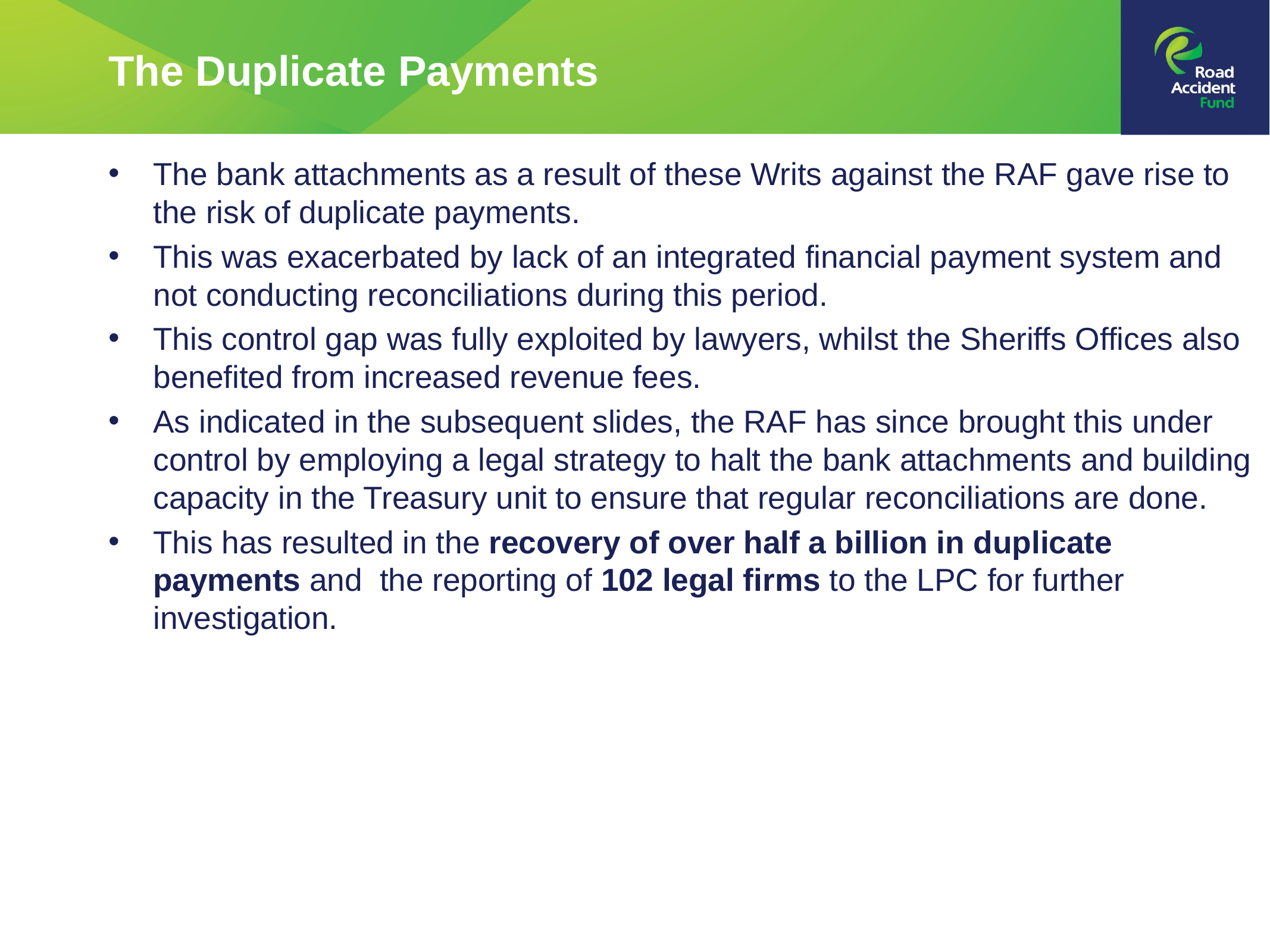

The Duplicate Payments
The bank attachments as a result of these Writs against the RAF gave rise to the risk of duplicate payments.
This was exacerbated by lack of an integrated financial payment system and not conducting reconciliations during this period.
This control gap was fully exploited by lawyers, whilst the Sheriffs Offices also benefited from increased revenue fees.
As indicated in the subsequent slides, the RAF has since brought this under control by employing a legal strategy to halt the bank attachments and building capacity in the Treasury unit to ensure that regular reconciliations are done.
This has resulted in the recovery of over half a billion in duplicate payments and  the reporting of 102 legal firms to the LPC for further investigation.